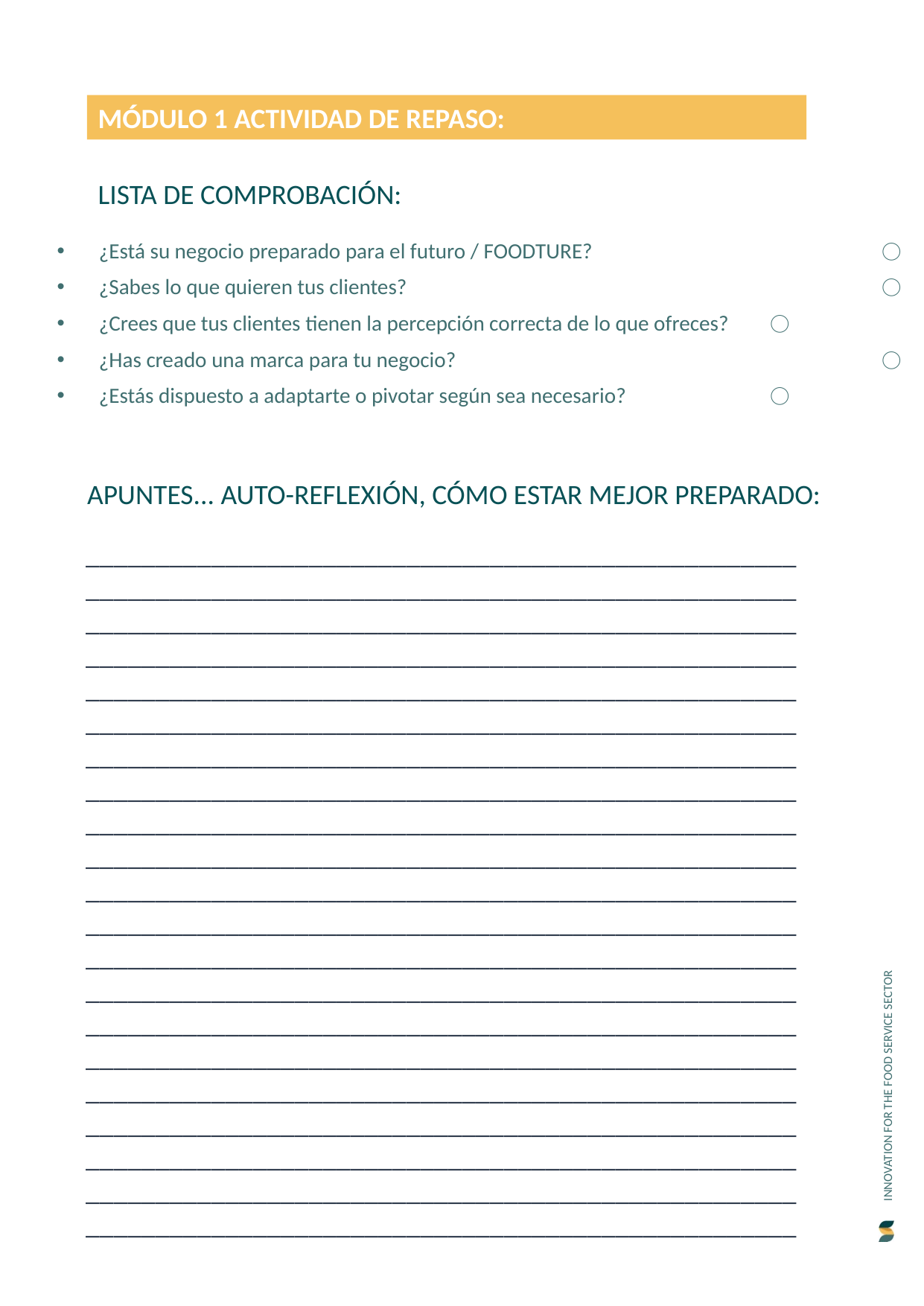

MÓDULO 1 ACTIVIDAD DE REPASO:
LISTA DE COMPROBACIÓN:
¿Está su negocio preparado para el futuro / FOODTURE?			⃝
¿Sabes lo que quieren tus clientes?					⃝
¿Crees que tus clientes tienen la percepción correcta de lo que ofreces? 	⃝
¿Has creado una marca para tu negocio?				⃝
¿Estás dispuesto a adaptarte o pivotar según sea necesario? 		⃝
APUNTES... AUTO-REFLEXIÓN, CÓMO ESTAR MEJOR PREPARADO:
_____________________________________________________________________________________________________________________________________________________________________________________________________________________________________________________________________________________________________________________________________________________________________________________________________________________________________________________________________________________________________________________________________________________________________________________________________________________________________________________________________________________________________________________________________________________________________________________________
______________________________________________________________________________________________________
______________________________________________________________________________________________________
______________________________________________________________________________________________________